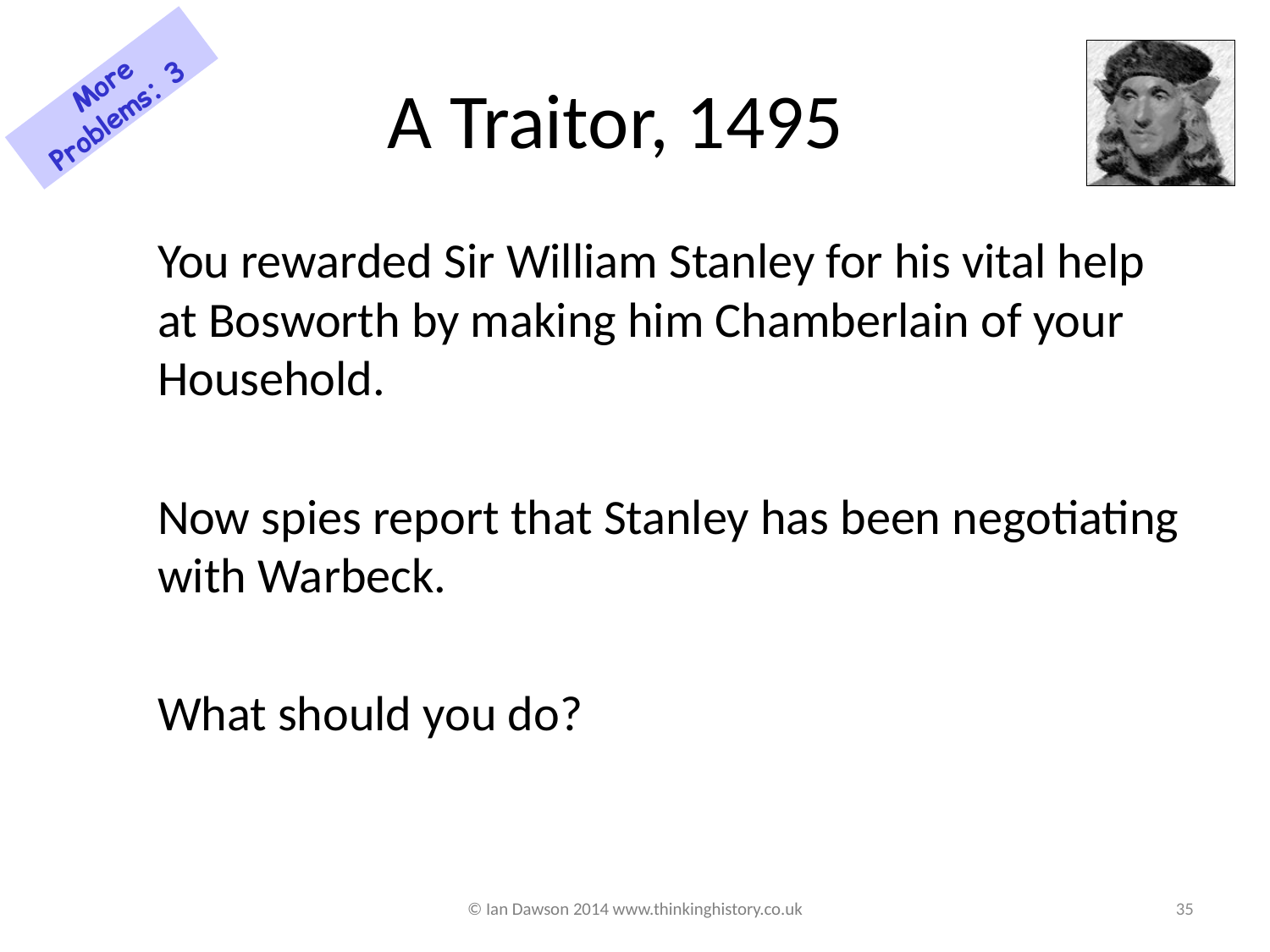

# A Traitor, 1495
More Problems: 3
You rewarded Sir William Stanley for his vital help at Bosworth by making him Chamberlain of your Household.

Now spies report that Stanley has been negotiating with Warbeck.

What should you do?
© Ian Dawson 2014 www.thinkinghistory.co.uk
35